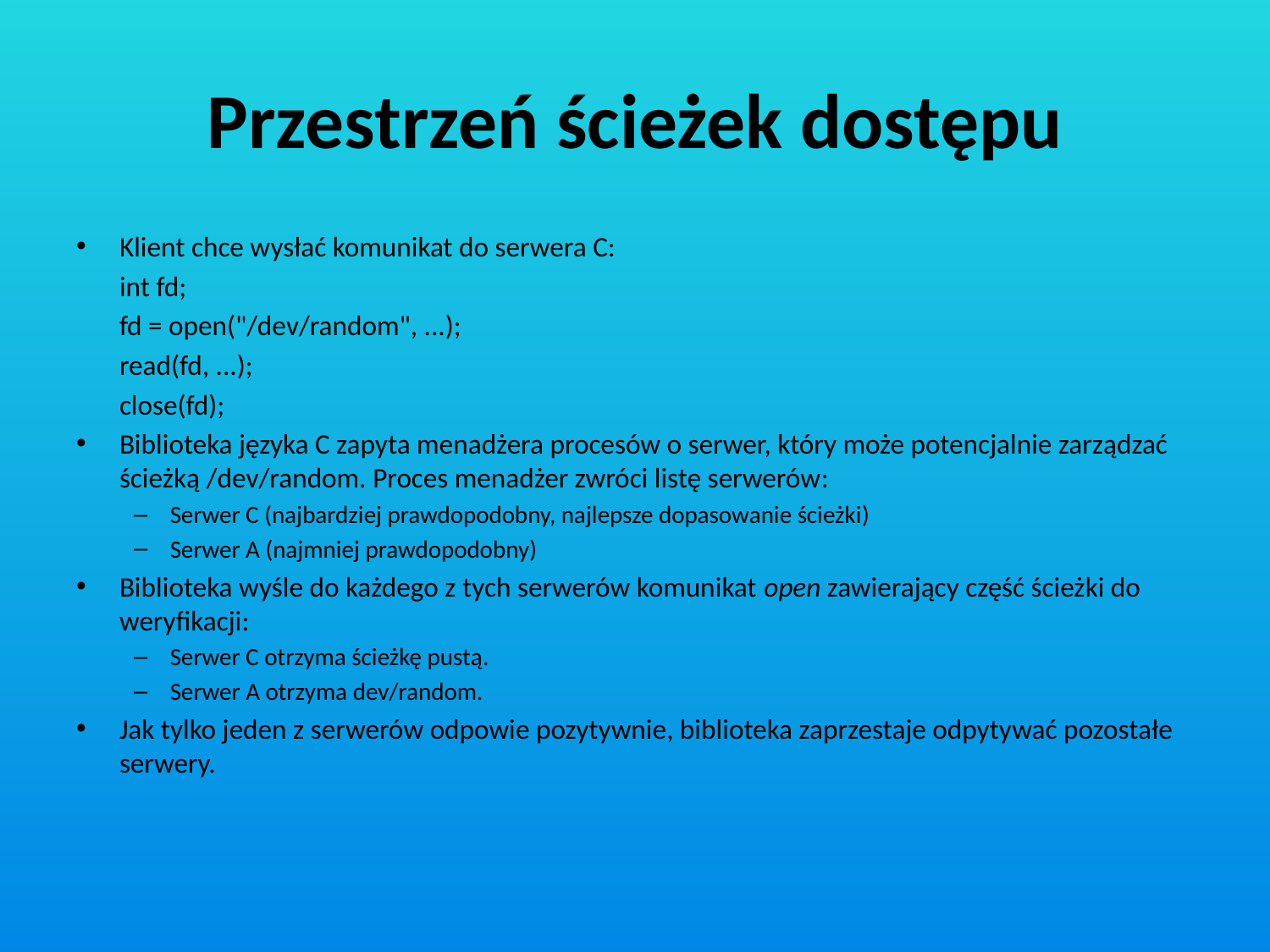

# Przestrzeń ścieżek dostępu
Klient chce wysłać komunikat do serwera C:
	int fd;
	fd = open("/dev/random", ...);
	read(fd, ...);
	close(fd);
Biblioteka języka C zapyta menadżera procesów o serwer, który może potencjalnie zarządzać ścieżką /dev/random. Proces menadżer zwróci listę serwerów:
Serwer C (najbardziej prawdopodobny, najlepsze dopasowanie ścieżki)
Serwer A (najmniej prawdopodobny)
Biblioteka wyśle do każdego z tych serwerów komunikat open zawierający część ścieżki do weryfikacji:
Serwer C otrzyma ścieżkę pustą.
Serwer A otrzyma dev/random.
Jak tylko jeden z serwerów odpowie pozytywnie, biblioteka zaprzestaje odpytywać pozostałe serwery.